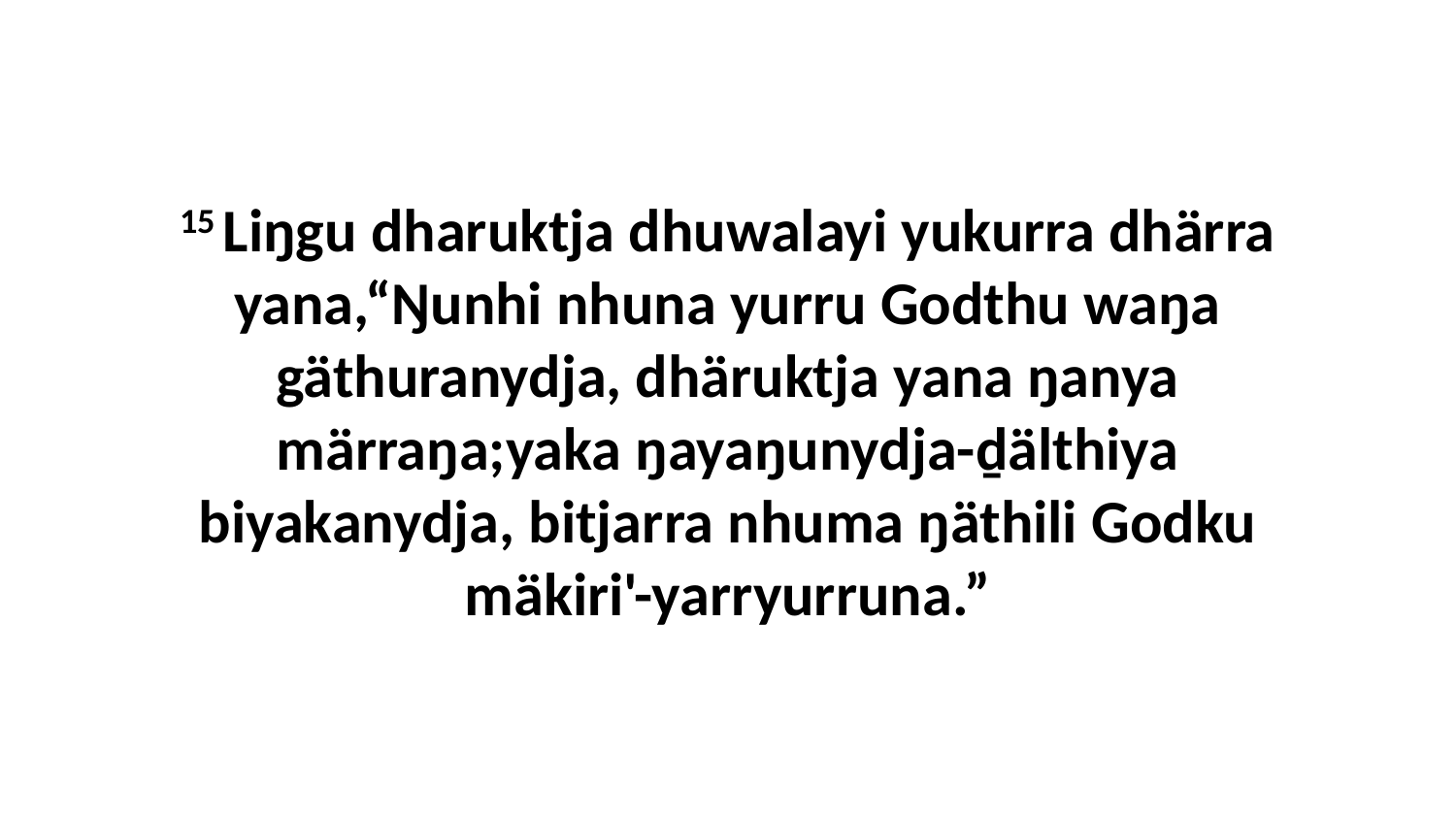

15 Liŋgu dharuktja dhuwalayi yukurra dhärra yana,“Ŋunhi nhuna yurru Godthu waŋa gäthuranydja, dhäruktja yana ŋanya märraŋa;yaka ŋayaŋunydja-ḏälthiya biyakanydja, bitjarra nhuma ŋäthili Godku mäkiri'-yarryurruna.”